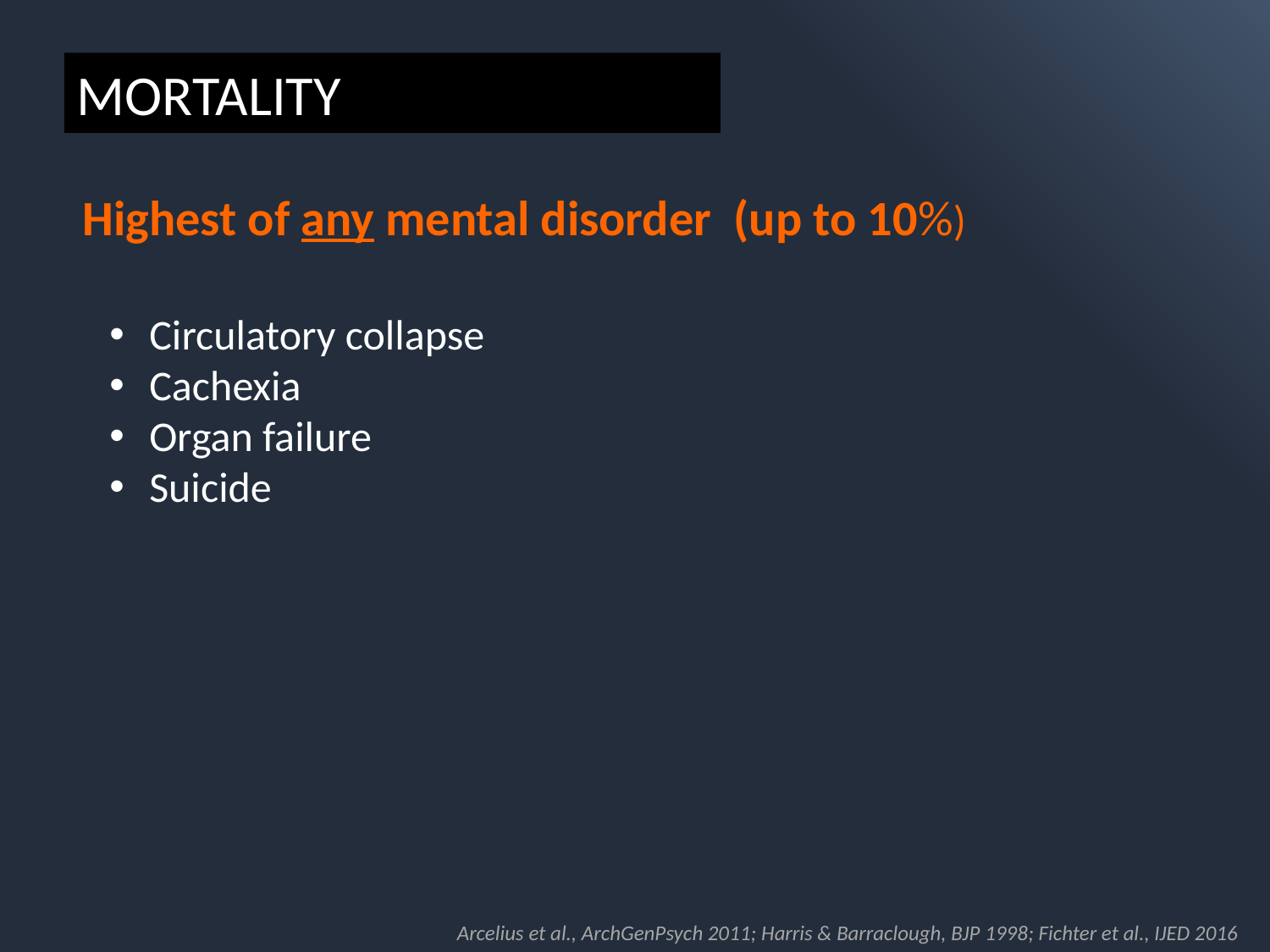

MORTALITY
 Highest of any mental disorder  (up to 10%)
Circulatory collapse
Cachexia
Organ failure
Suicide
Arcelius et al., ArchGenPsych 2011; Harris & Barraclough, BJP 1998; Fichter et al., IJED 2016